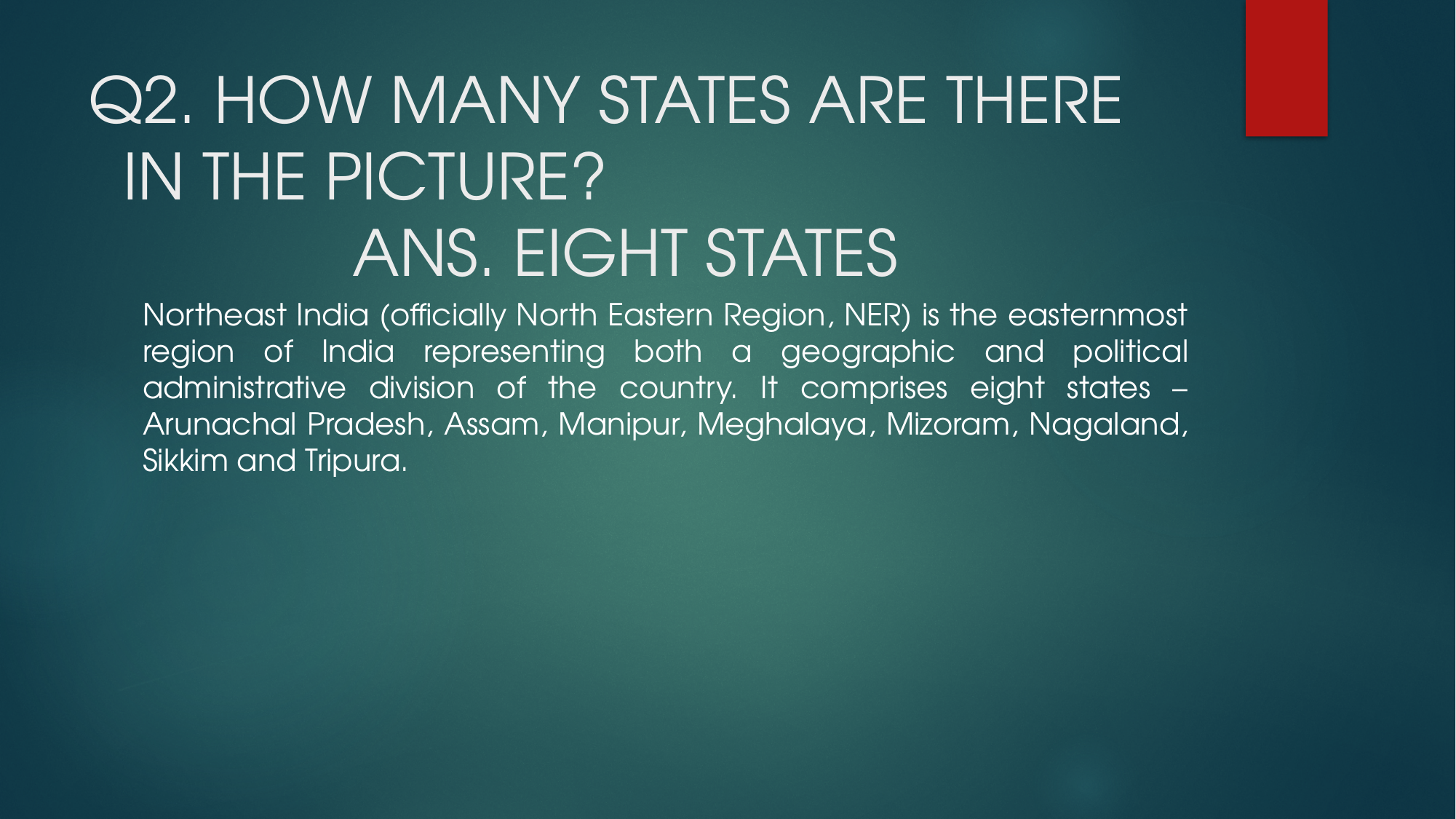

# Q2. HOW MANY STATES ARE THERE      IN THE PICTURE? ANS. EIGHT STATES
Northeast India (officially North Eastern Region, NER) is the easternmost region of India representing both a geographic and political administrative division of the country. It comprises eight states – Arunachal Pradesh, Assam, Manipur, Meghalaya, Mizoram, Nagaland, Sikkim and Tripura.